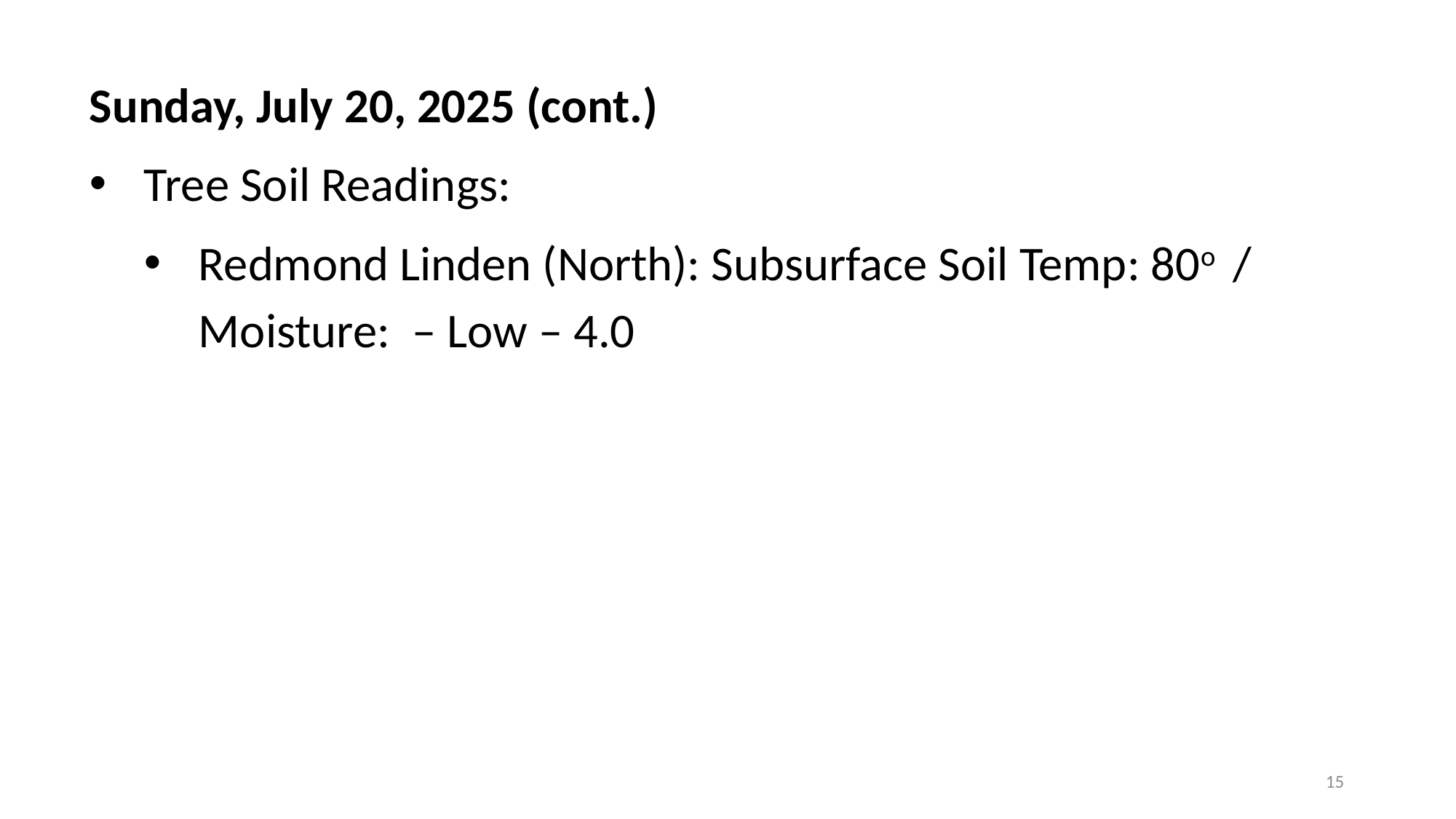

Sunday, July 20, 2025 (cont.)
Tree Soil Readings:
Redmond Linden (North): Subsurface Soil Temp: 80o  / Moisture:  – Low – 4.0
15